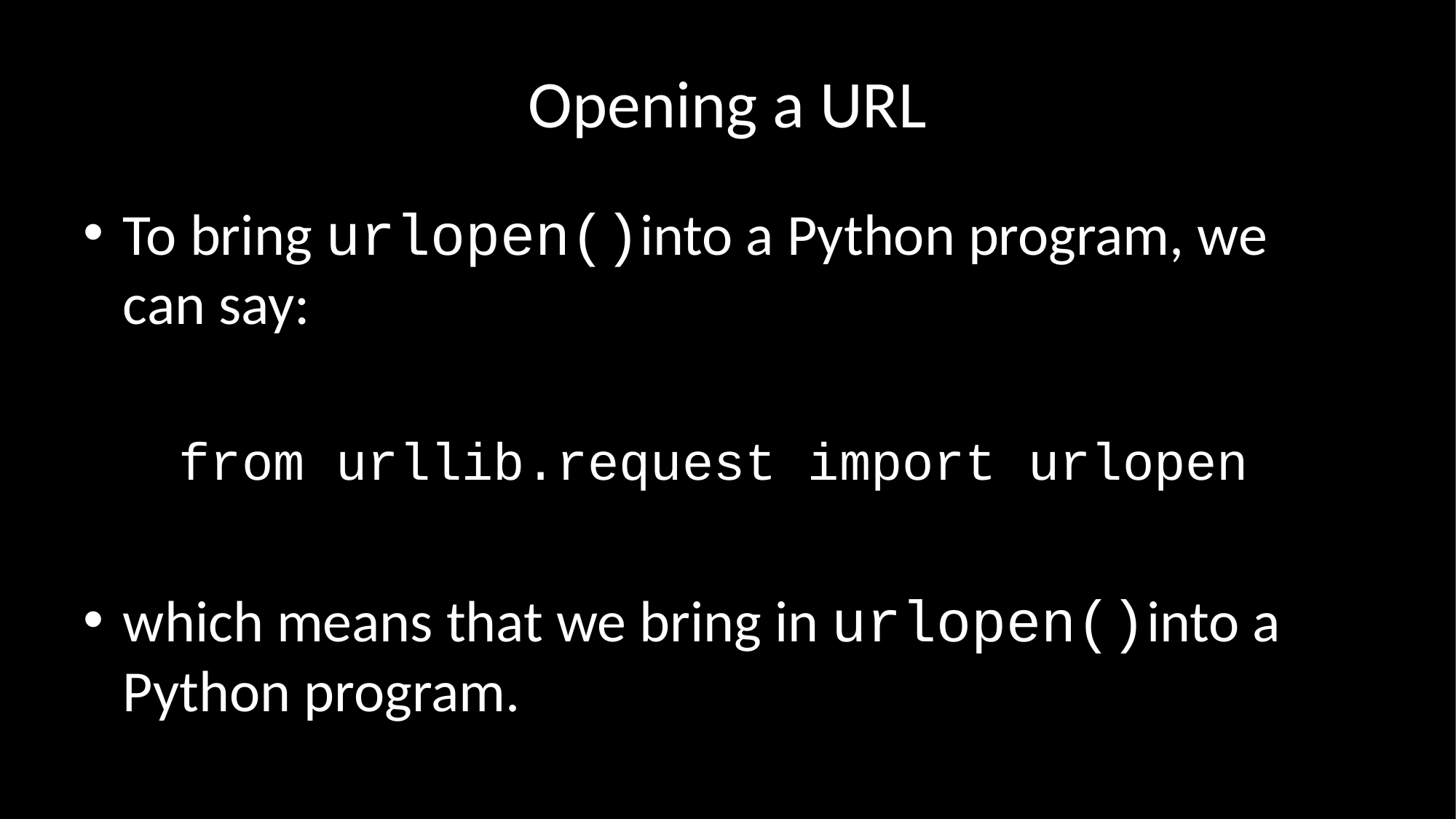

# Opening a URL
To bring urlopen()into a Python program, we can say:

from urllib.request import urlopen

which means that we bring in urlopen()into a Python program.